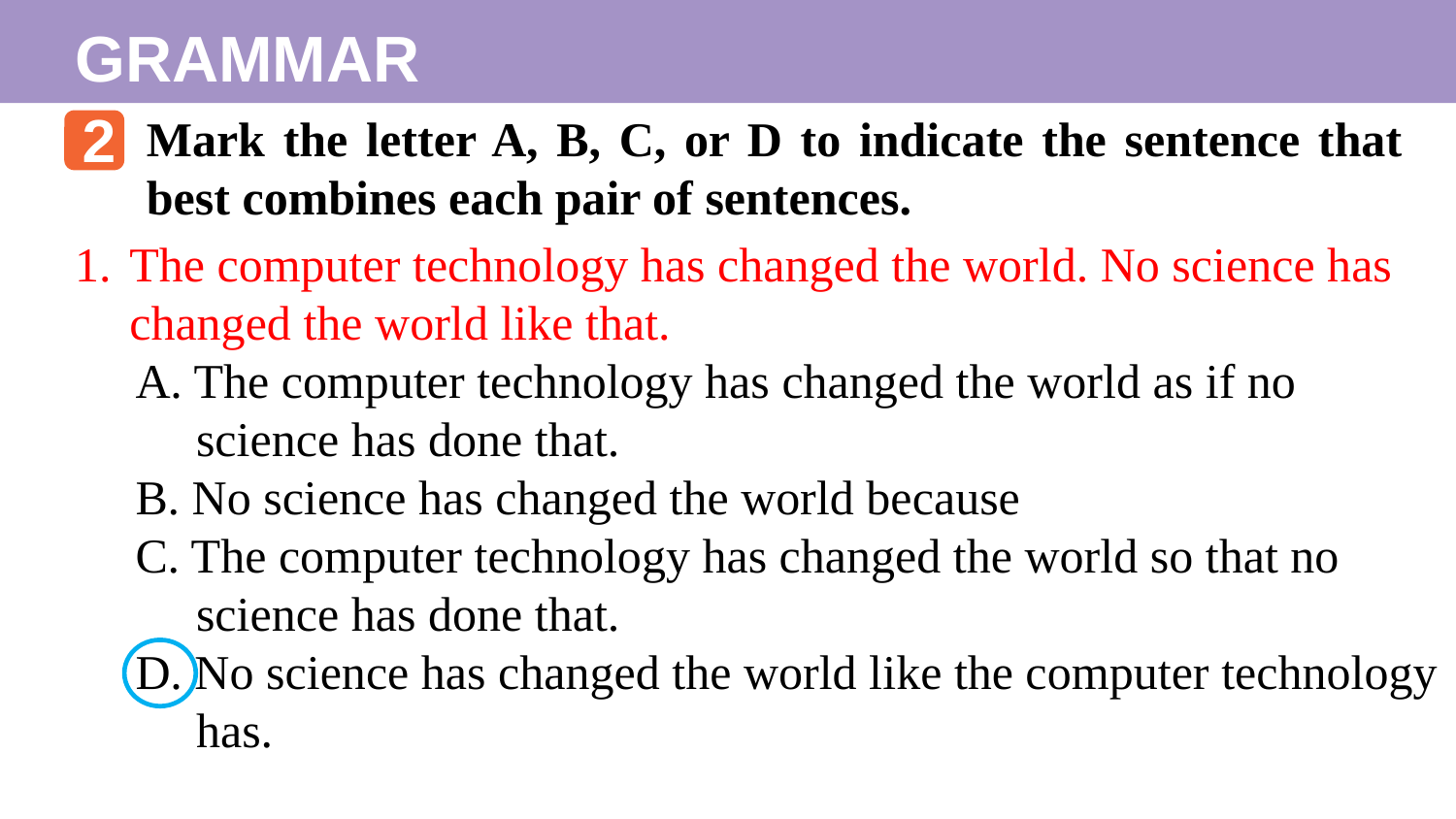

GRAMMAR
2
Mark the letter A, B, C, or D to indicate the sentence that best combines each pair of sentences.

The computer technology has changed the world. No science has changed the world like that.
     A. The computer technology has changed the world as if no
          science has done that.
     B. No science has changed the world because
     C. The computer technology has changed the world so that no
          science has done that.
     D. No science has changed the world like the computer technology
          has.